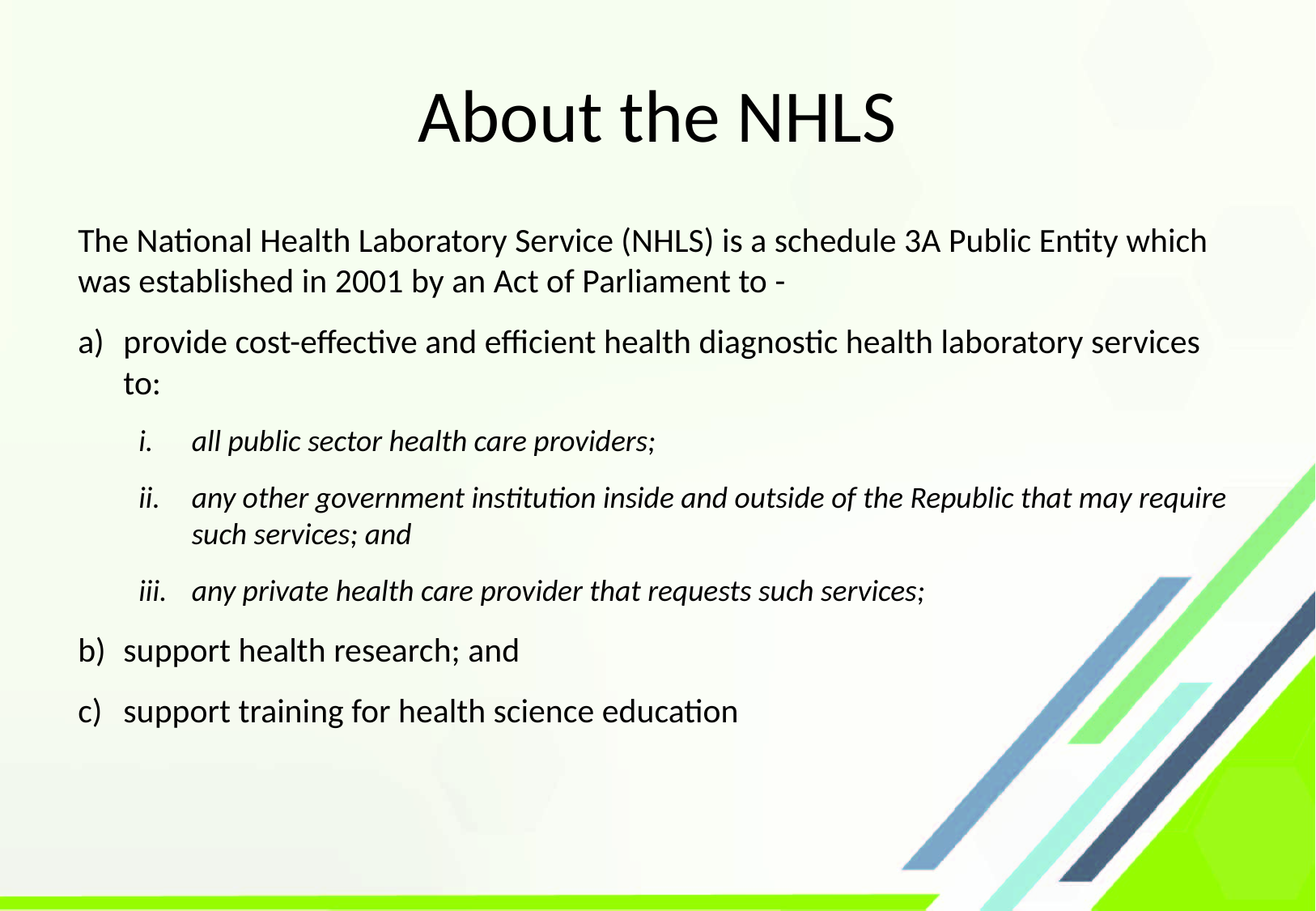

# About the NHLS
The National Health Laboratory Service (NHLS) is a schedule 3A Public Entity which was established in 2001 by an Act of Parliament to -
provide cost-effective and efficient health diagnostic health laboratory services to:
all public sector health care providers;
any other government institution inside and outside of the Republic that may require such services; and
any private health care provider that requests such services;
support health research; and
support training for health science education